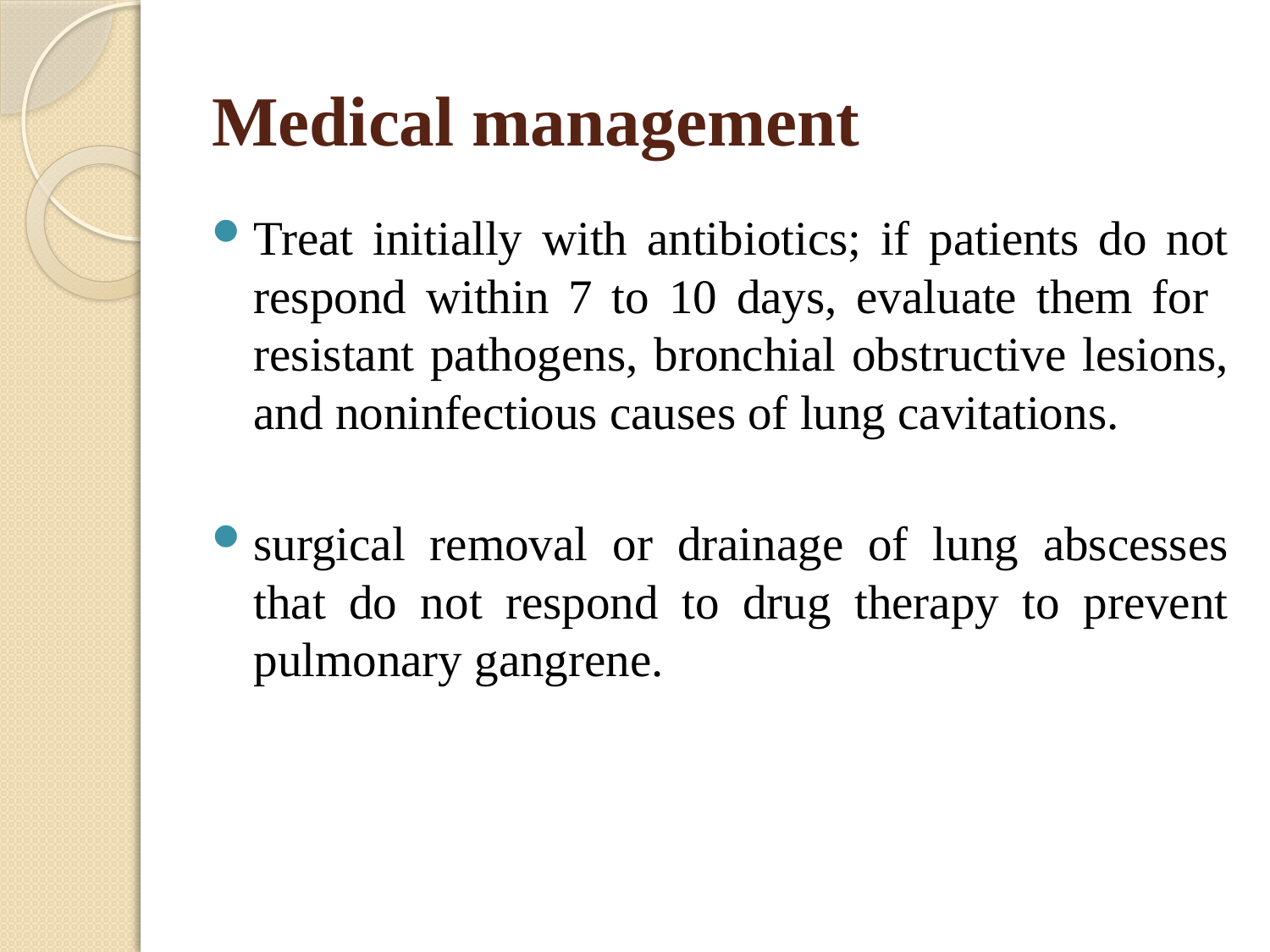

# Medical management
Treat initially with antibiotics; if patients do not respond within 7 to 10 days, evaluate them for  resistant pathogens, bronchial obstructive lesions, and noninfectious causes of lung cavitations.

surgical removal or drainage of lung abscesses that do not respond to drug therapy to prevent pulmonary gangrene.